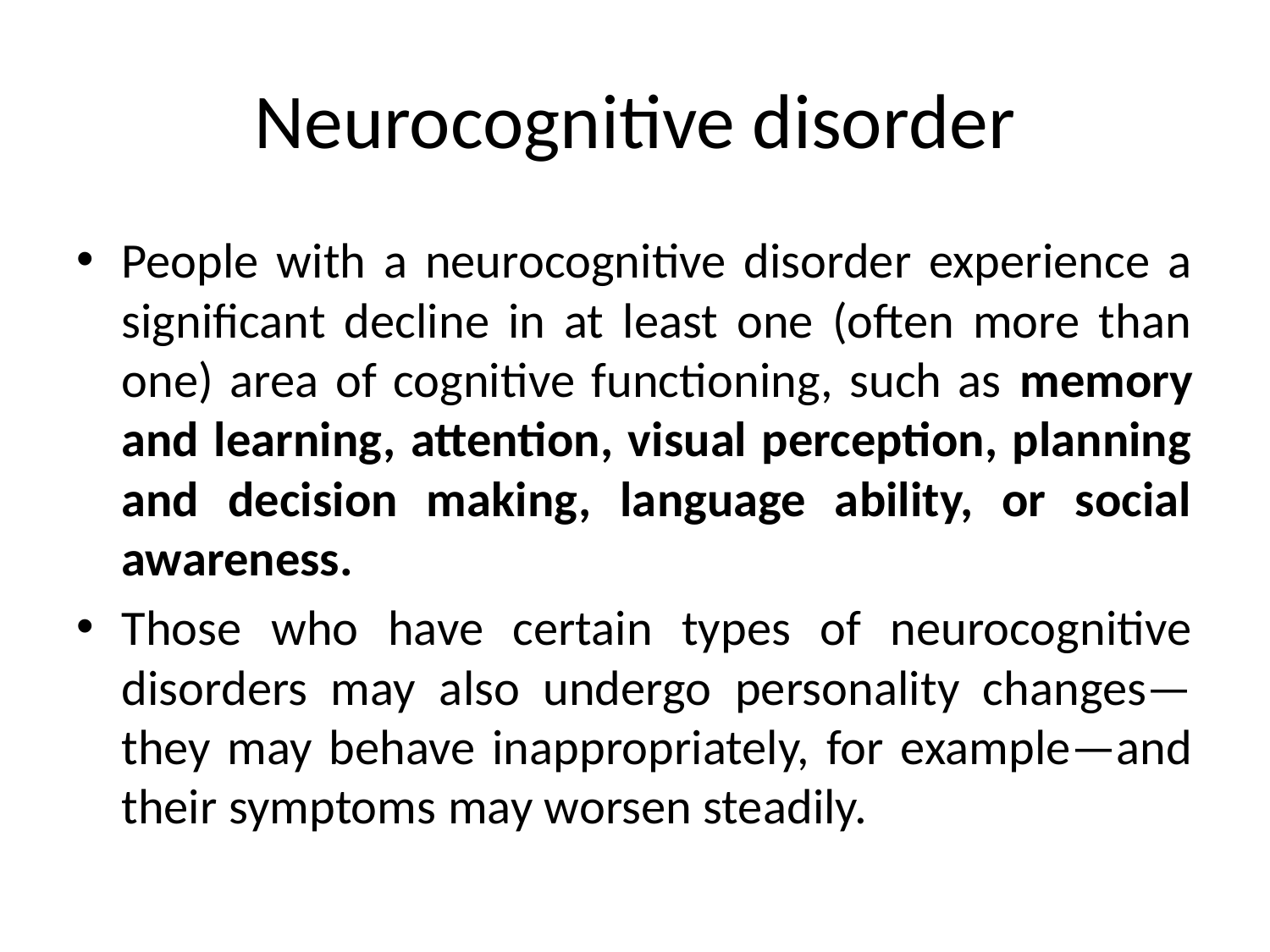

# Neurocognitive disorder
People with a neurocognitive disorder experience a significant decline in at least one (often more than one) area of cognitive functioning, such as memory and learning, attention, visual perception, planning and decision making, language ability, or social awareness.
Those who have certain types of neurocognitive disorders may also undergo personality changes—they may behave inappropriately, for example—and their symptoms may worsen steadily.